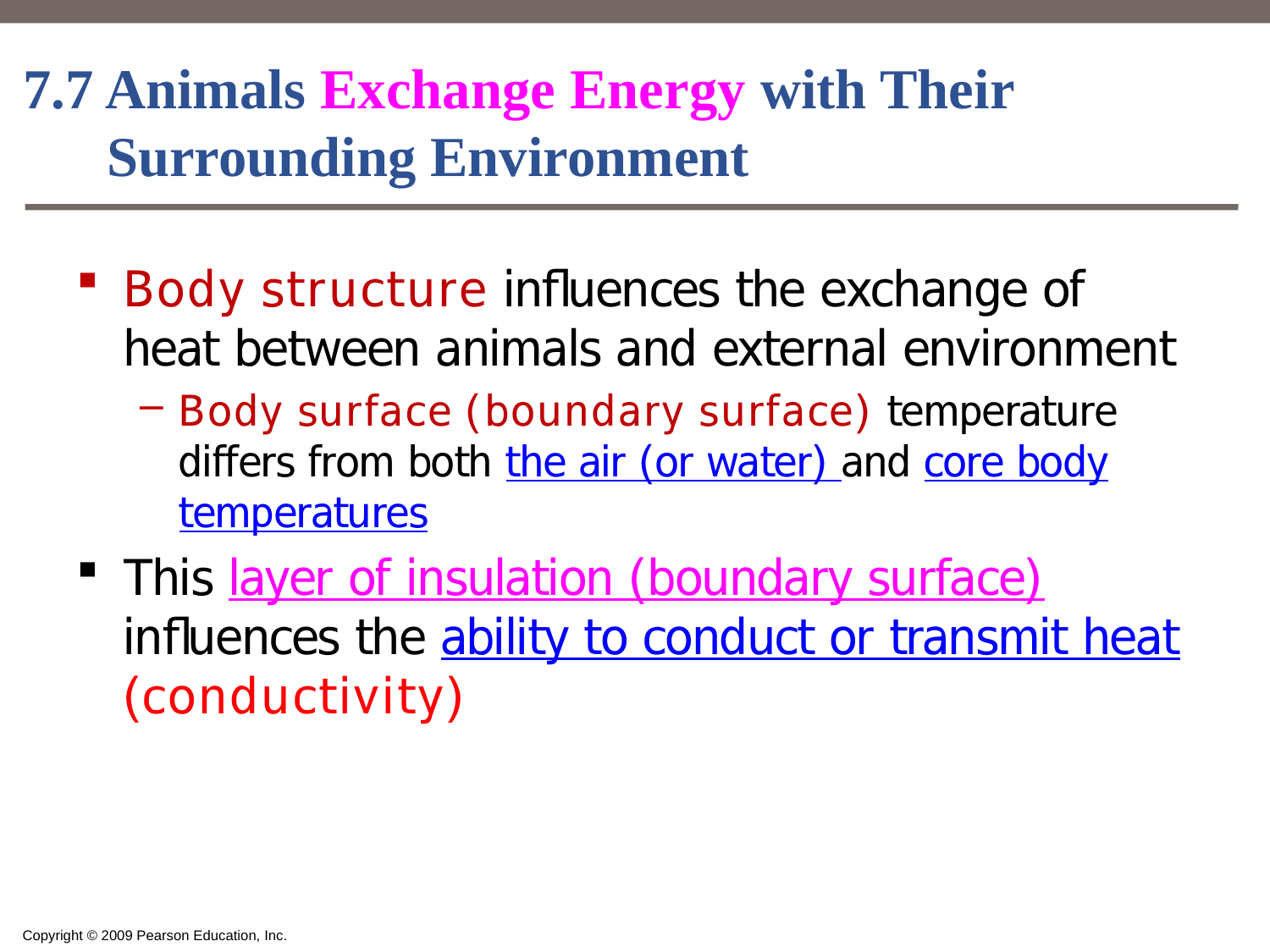

# 7.7 Animals Exchange Energy with Their Surrounding Environment

Body structure influences the exchange of heat between animals and external environment
Body surface (boundary surface) temperature differs from both the air (or water) and core body temperatures
This layer of insulation (boundary surface) influences the ability to conduct or transmit heat (conductivity)